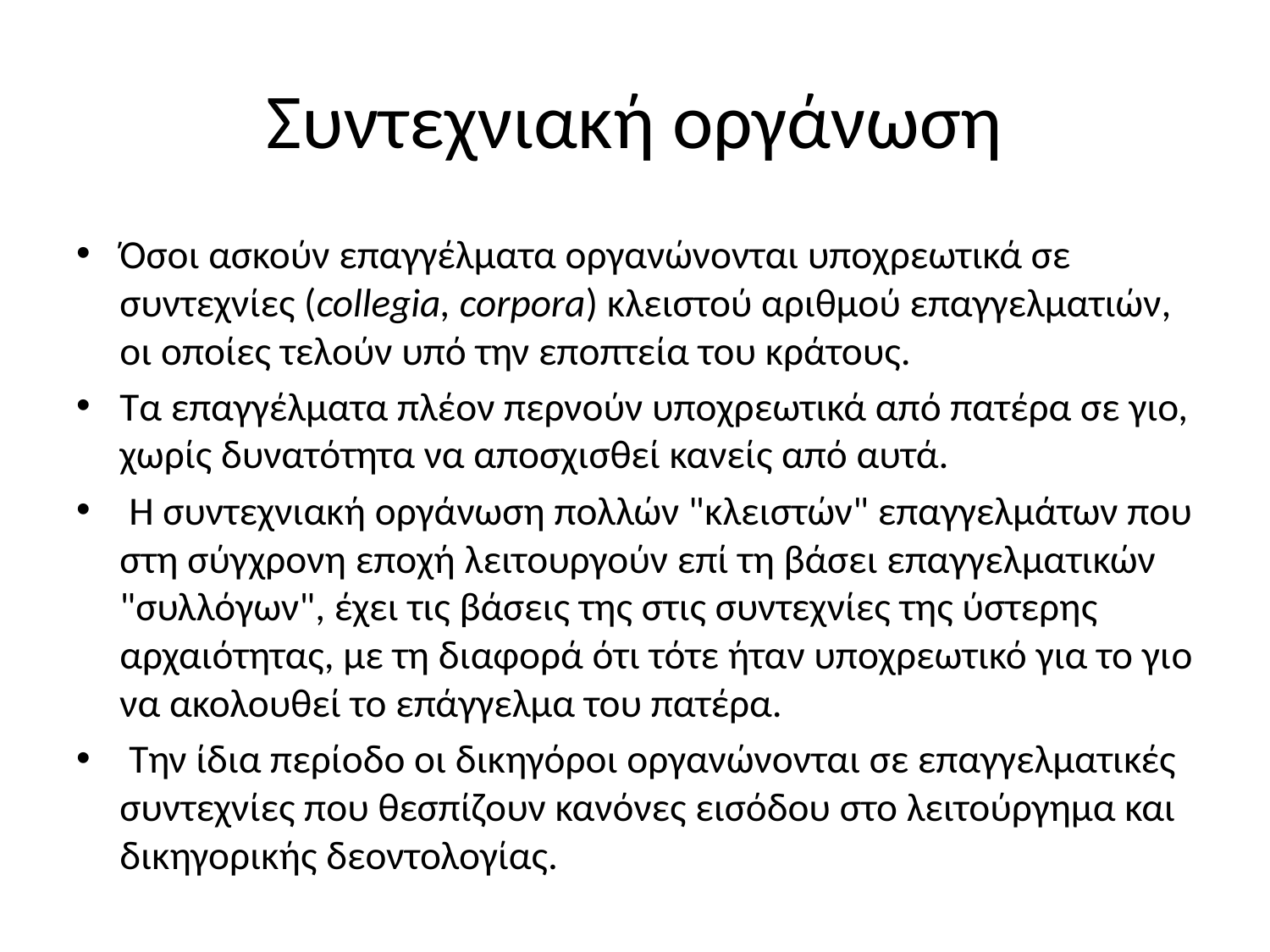

# Συντεχνιακή οργάνωση
Όσοι ασκούν επαγγέλματα οργανώνονται υποχρεωτικά σε συντεχνίες (collegia, corpora) κλειστού αριθμού επαγγελματιών, οι οποίες τελούν υπό την εποπτεία του κράτους.
Τα επαγγέλματα πλέον περνούν υποχρεωτικά από πατέρα σε γιο, χωρίς δυνατότητα να αποσχισθεί κανείς από αυτά.
 Η συντεχνιακή οργάνωση πολλών "κλειστών" επαγγελμάτων που στη σύγχρονη εποχή λειτουργούν επί τη βάσει επαγγελματικών "συλλόγων", έχει τις βάσεις της στις συντεχνίες της ύστερης αρχαιότητας, με τη διαφορά ότι τότε ήταν υποχρεωτικό για το γιο να ακολουθεί το επάγγελμα του πατέρα.
 Την ίδια περίοδο οι δικηγόροι οργανώνονται σε επαγγελματικές συντεχνίες που θεσπίζουν κανόνες εισόδου στο λειτούργημα και δικηγορικής δεοντολογίας.